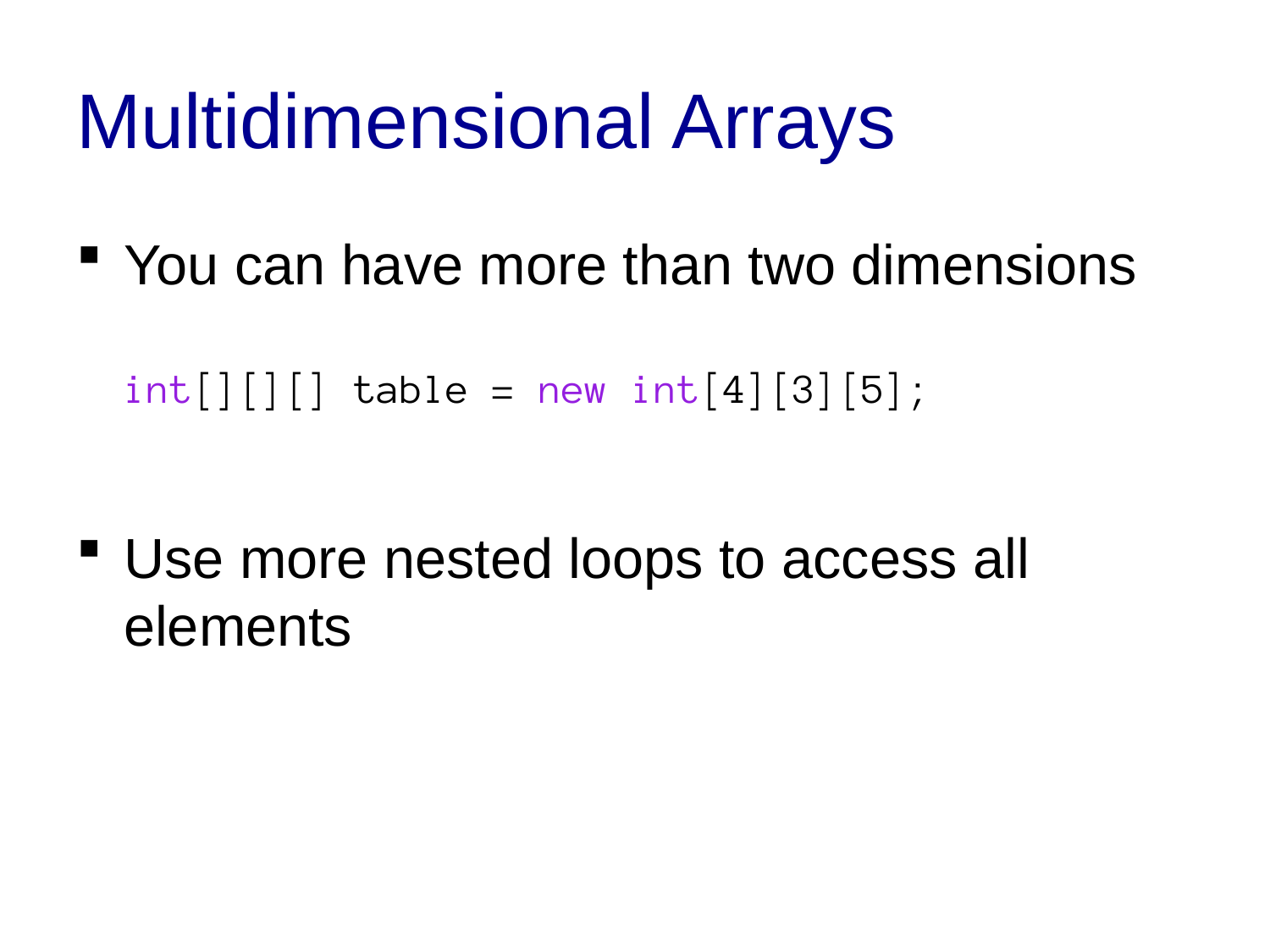

# Multidimensional Arrays
You can have more than two dimensions

	int[][][] table = new int[4][3][5];

Use more nested loops to access all elements